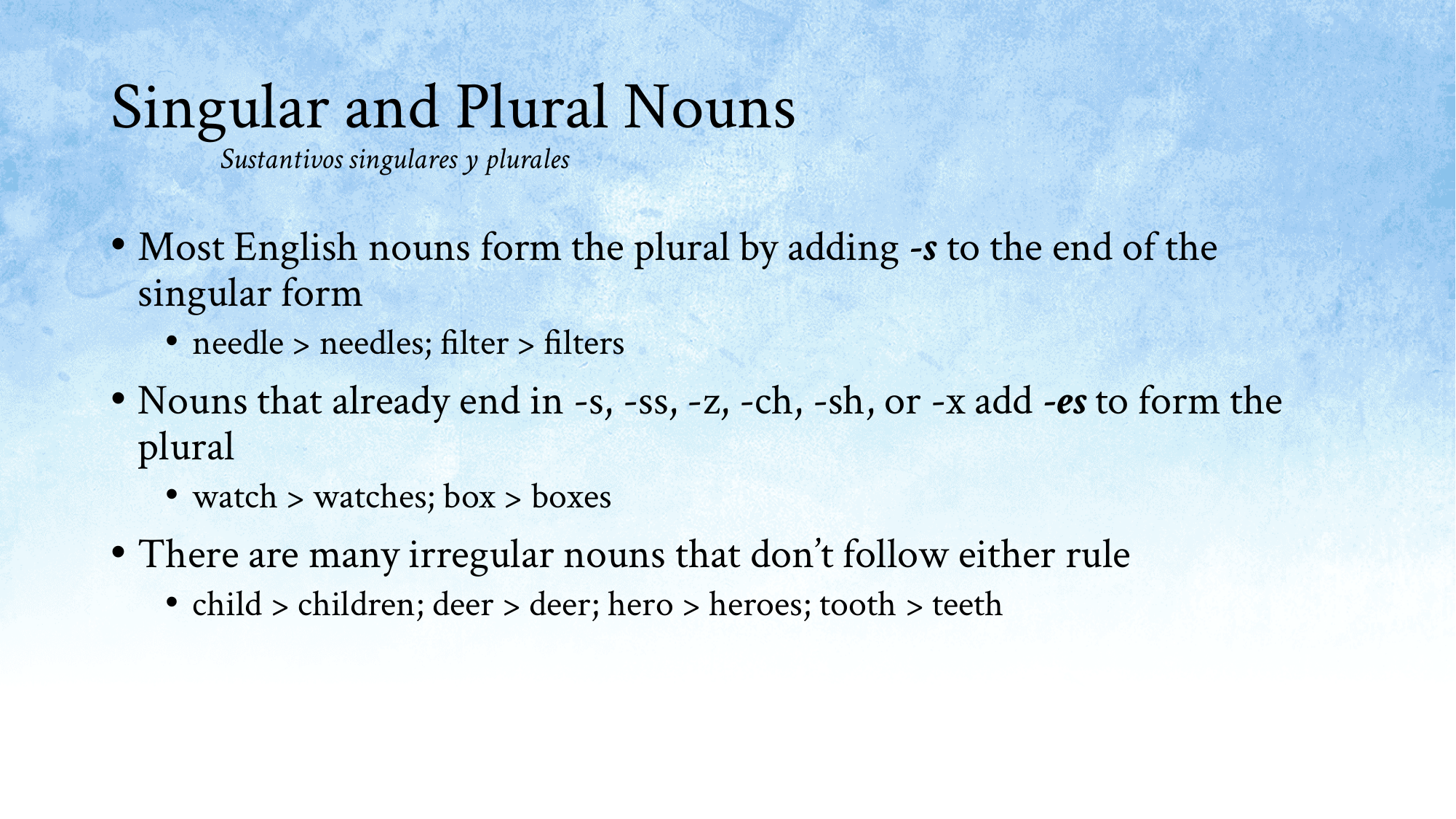

# Singular and Plural Nouns Sustantivos singulares y plurales
Most English nouns form the plural by adding -s to the end of the singular form
needle > needles; filter > filters
Nouns that already end in -s, -ss, -z, -ch, -sh, or -x add -es to form the plural
watch > watches; box > boxes
There are many irregular nouns that don’t follow either rule
child > children; deer > deer; hero > heroes; tooth > teeth